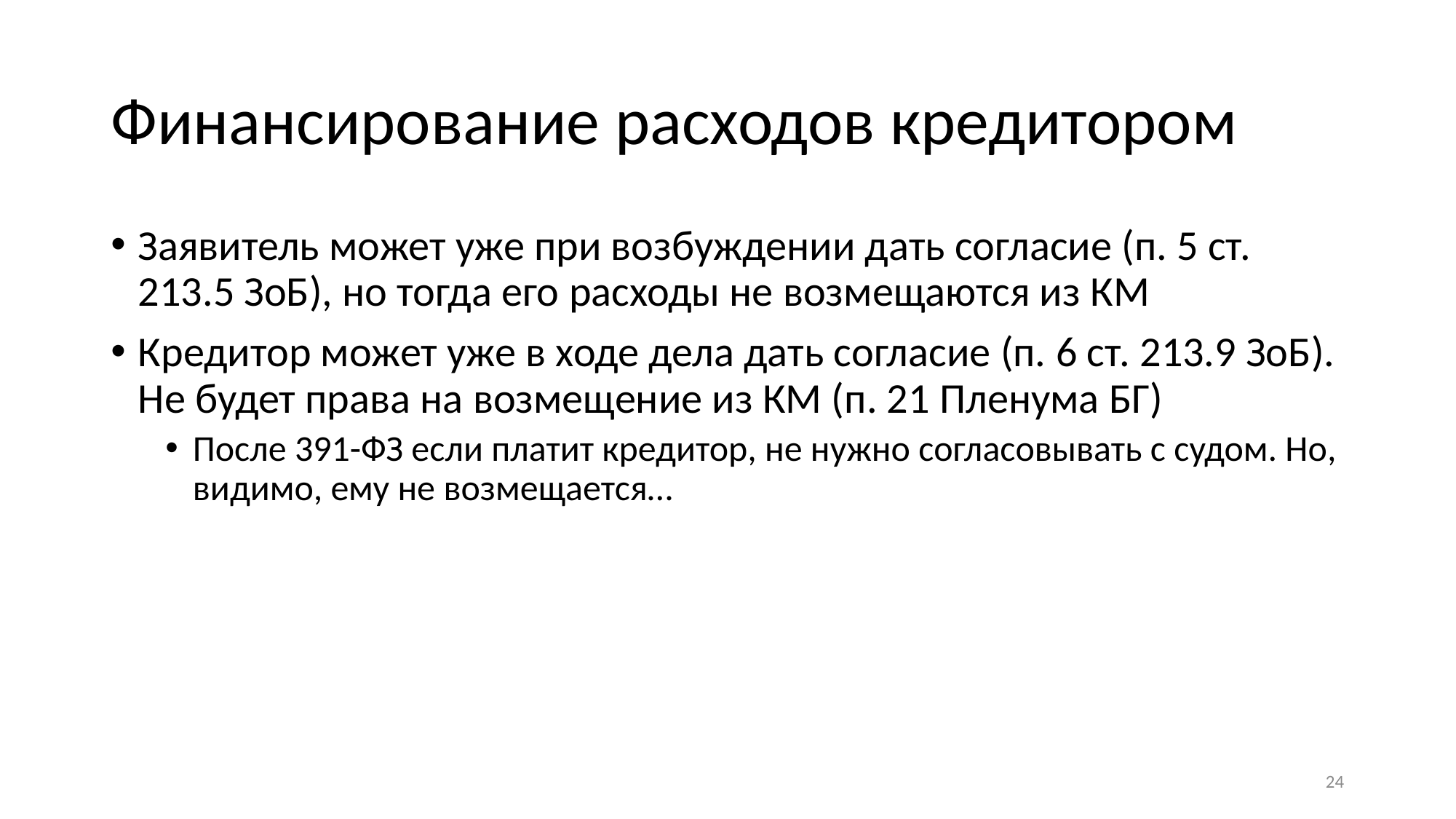

# Финансирование расходов кредитором
Заявитель может уже при возбуждении дать согласие (п. 5 ст. 213.5 ЗоБ), но тогда его расходы не возмещаются из КМ
Кредитор может уже в ходе дела дать согласие (п. 6 ст. 213.9 ЗоБ). Не будет права на возмещение из КМ (п. 21 Пленума БГ)
После 391-ФЗ если платит кредитор, не нужно согласовывать с судом. Но, видимо, ему не возмещается…
24